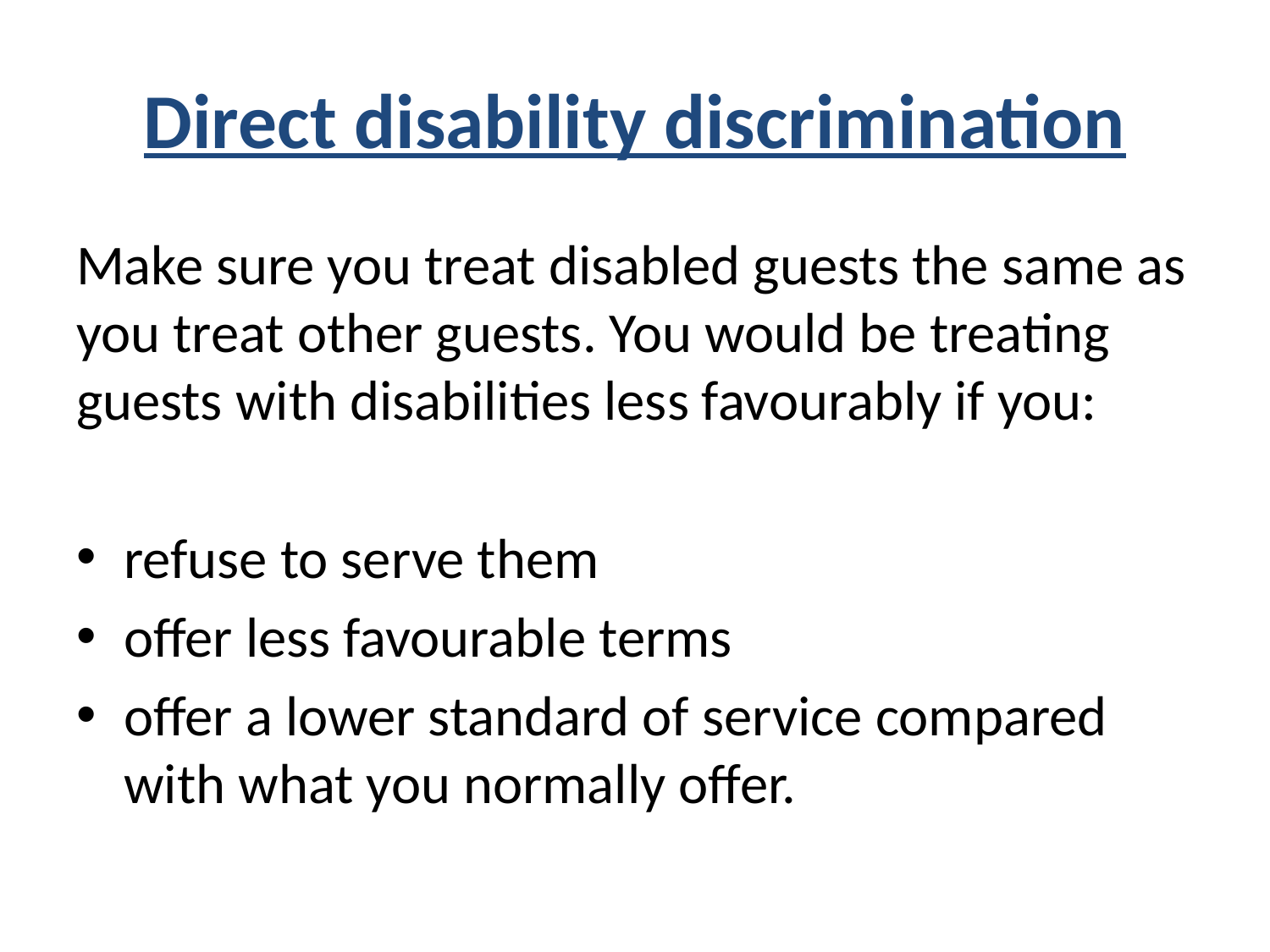

# Direct disability discrimination
Make sure you treat disabled guests the same as you treat other guests. You would be treating guests with disabilities less favourably if you:

refuse to serve them
offer less favourable terms
offer a lower standard of service compared with what you normally offer.